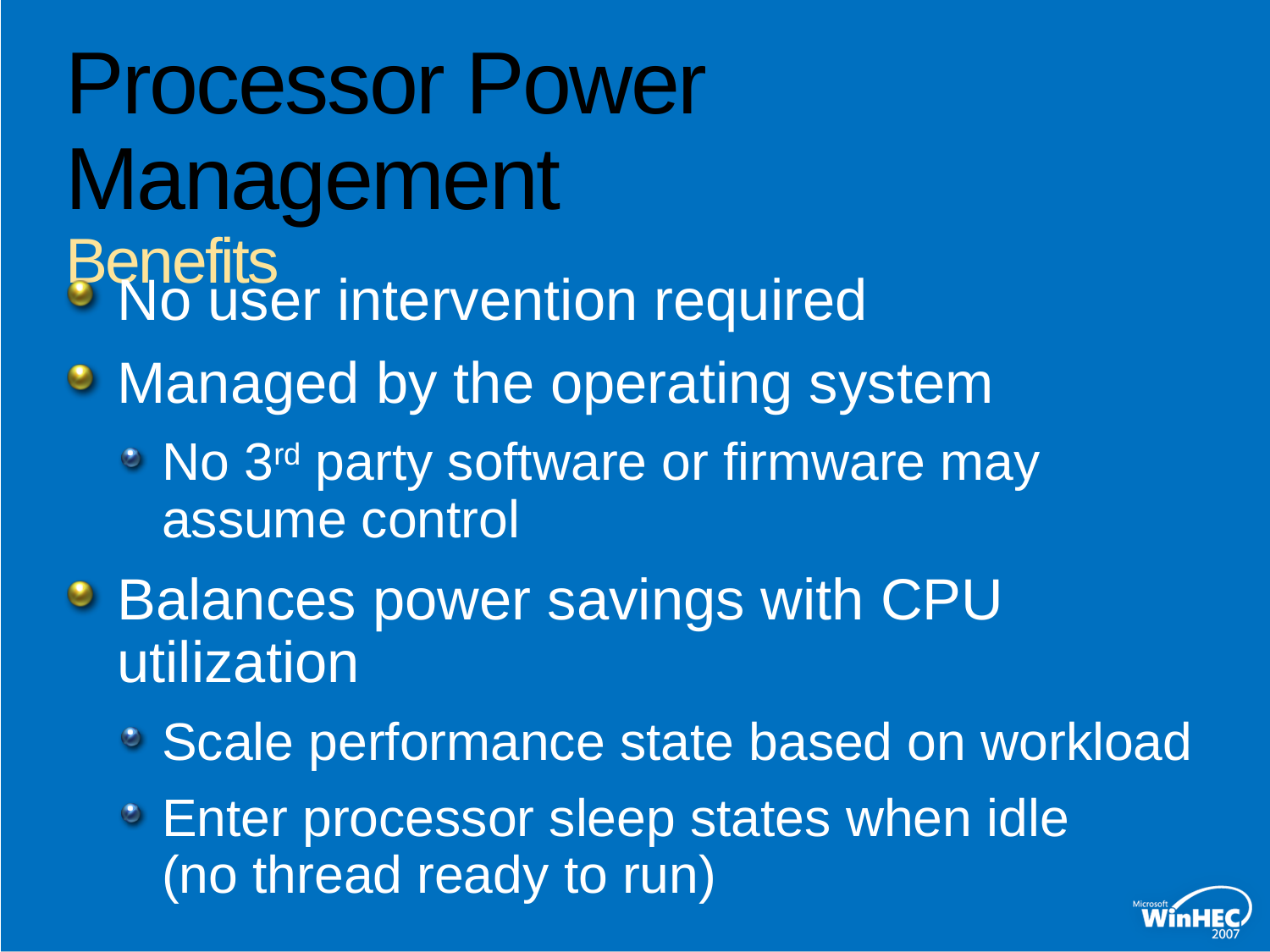

# Processor Power Management Benefits
No user intervention required
Managed by the operating system
No 3rd party software or firmware may assume control
Balances power savings with CPU utilization
Scale performance state based on workload
Enter processor sleep states when idle
(no thread ready to run)